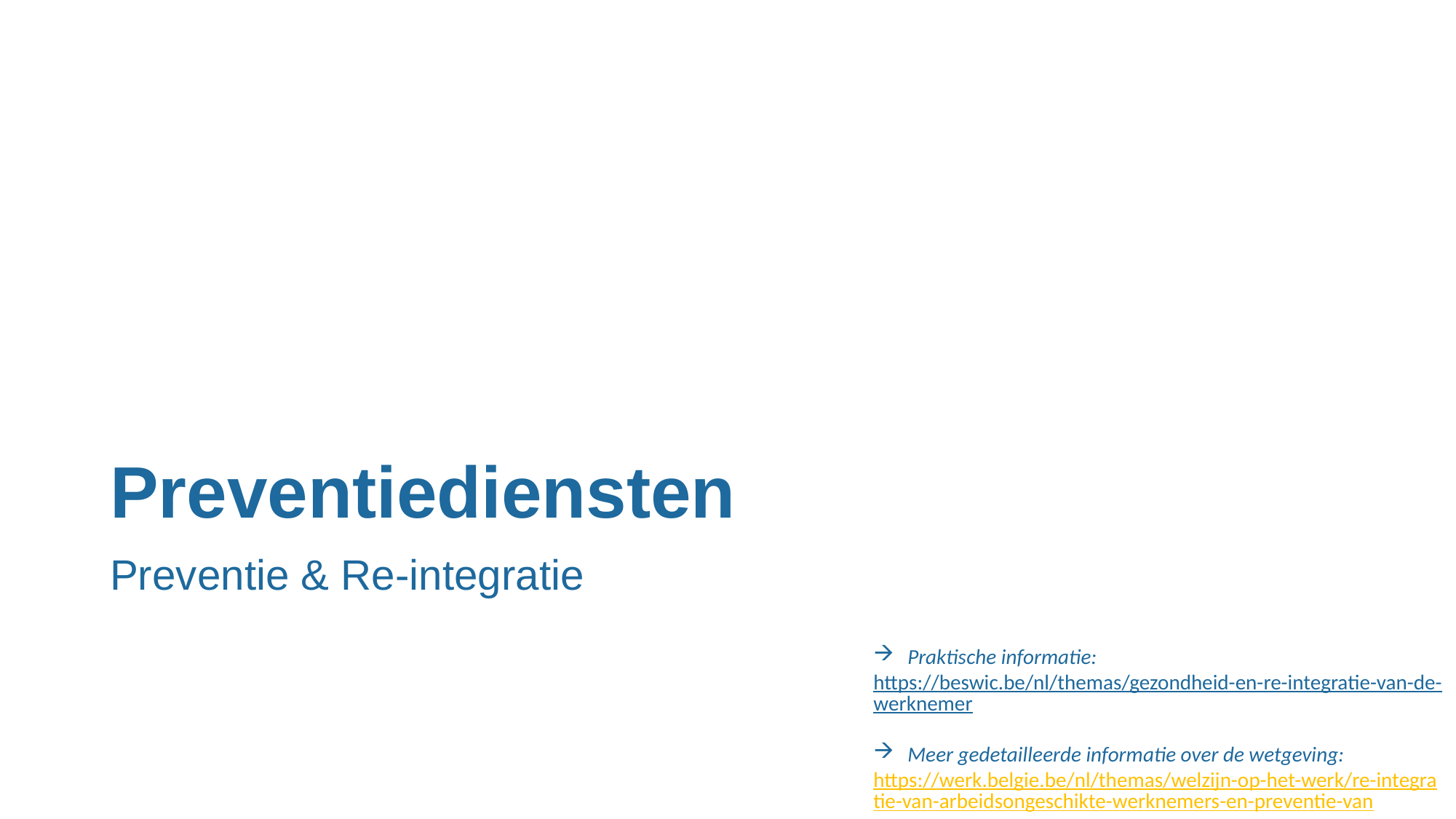

# Preventiediensten
Preventie & Re-integratie
Praktische informatie:
https://beswic.be/nl/themas/gezondheid-en-re-integratie-van-de-werknemer
Meer gedetailleerde informatie over de wetgeving:
https://werk.belgie.be/nl/themas/welzijn-op-het-werk/re-integratie-van-arbeidsongeschikte-werknemers-en-preventie-van